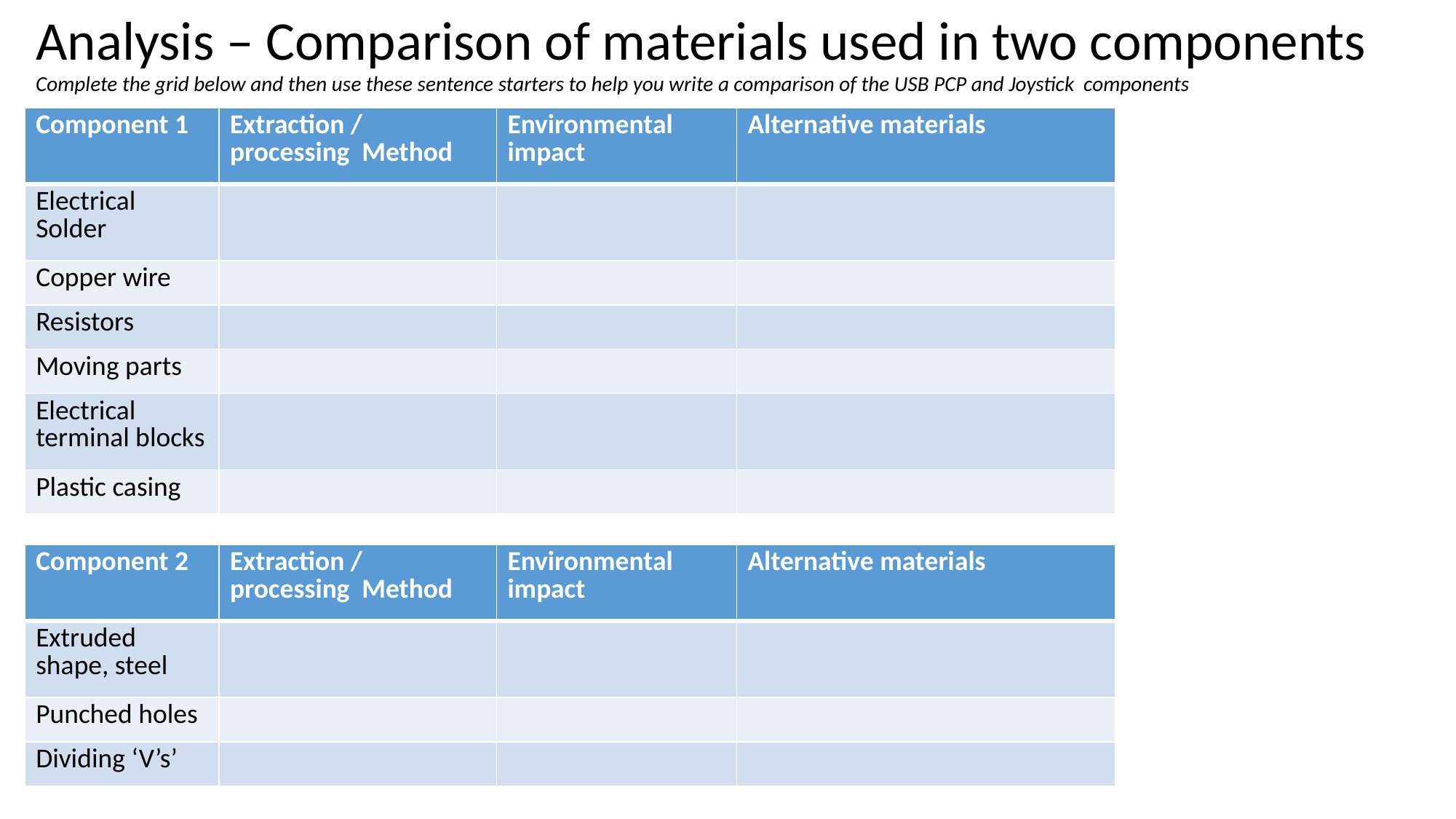

Analysis – Comparison of materials used in two components
Complete the grid below and then use these sentence starters to help you write a comparison of the USB PCP and Joystick  components
| Component 1 | Extraction / processing Method | Environmental impact | Alternative materials |
| --- | --- | --- | --- |
| Electrical Solder |  |  |  |
| Copper wire |  |  |  |
| Resistors |  |  |  |
| Moving parts |  |  |  |
| Electrical terminal blocks |  |  |  |
| Plastic casing |  |  |  |
| Component 2 | Extraction / processing Method | Environmental impact | Alternative materials |
| --- | --- | --- | --- |
| Extruded shape, steel |  |  |  |
| Punched holes |  |  |  |
| Dividing ‘V’s’ |  |  |  |